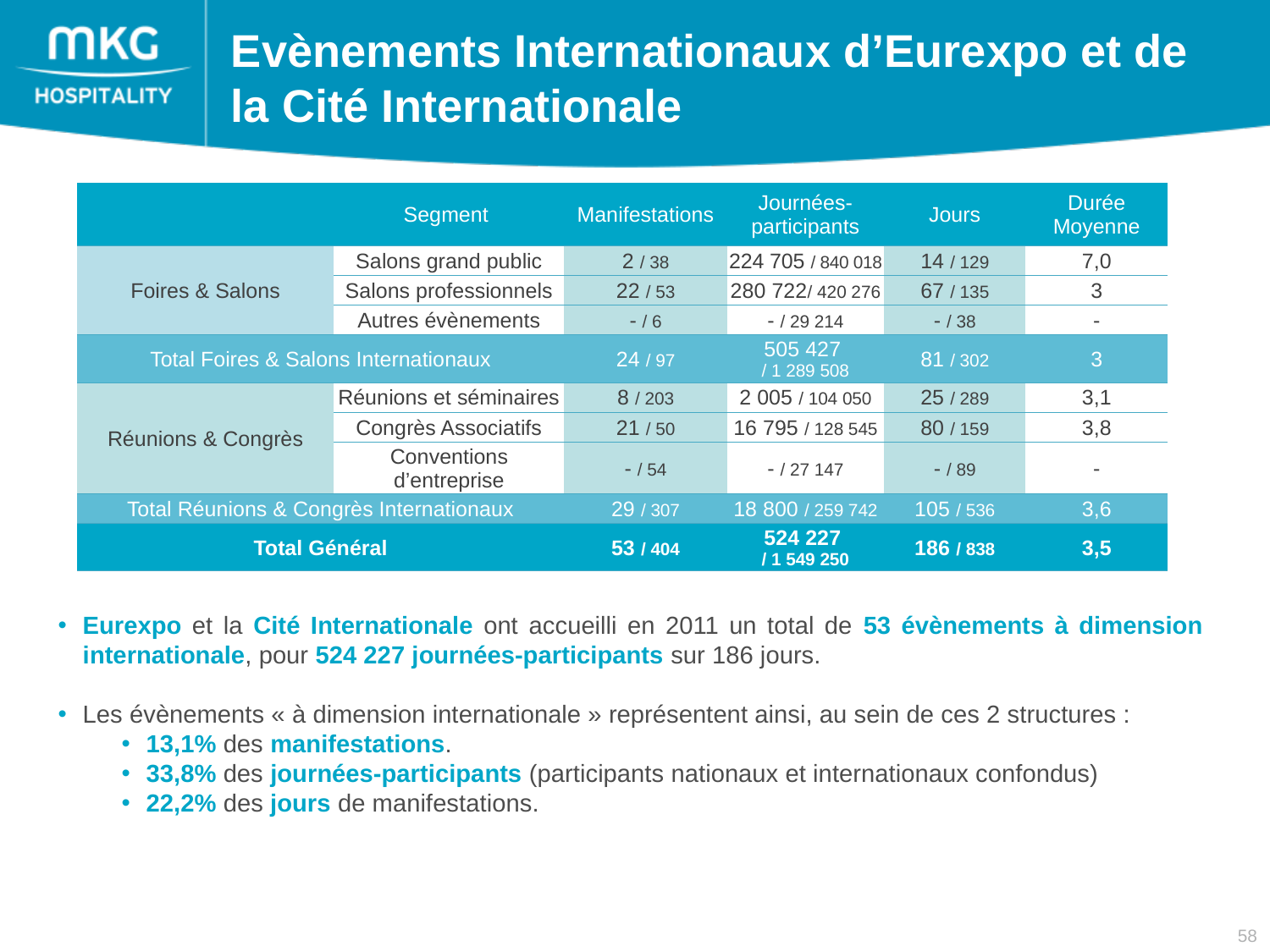

Evènements Internationaux d’Eurexpo et de la Cité Internationale
|  | Segment | Manifestations | Journées-participants | Jours | Durée Moyenne |
| --- | --- | --- | --- | --- | --- |
| Foires & Salons | Salons grand public | 2 / 38 | 224 705 / 840 018 | 14 / 129 | 7,0 |
|  | Salons professionnels | 22 / 53 | 280 722/ 420 276 | 67 / 135 | 3 |
|  | Autres évènements | - / 6 | - / 29 214 | - / 38 | - |
| Total Foires & Salons Internationaux |  | 24 / 97 | 505 427 / 1 289 508 | 81 / 302 | 3 |
| Réunions & Congrès | Réunions et séminaires | 8 / 203 | 2 005 / 104 050 | 25 / 289 | 3,1 |
|  | Congrès Associatifs | 21 / 50 | 16 795 / 128 545 | 80 / 159 | 3,8 |
|  | Conventions d’entreprise | - / 54 | - / 27 147 | - / 89 | - |
| Total Réunions & Congrès Internationaux |  | 29 / 307 | 18 800 / 259 742 | 105 / 536 | 3,6 |
| Total Général |  | 53 / 404 | 524 227 / 1 549 250 | 186 / 838 | 3,5 |
Eurexpo et la Cité Internationale ont accueilli en 2011 un total de 53 évènements à dimension internationale, pour 524 227 journées-participants sur 186 jours.

Les évènements « à dimension internationale » représentent ainsi, au sein de ces 2 structures :
13,1% des manifestations.
33,8% des journées-participants (participants nationaux et internationaux confondus)
22,2% des jours de manifestations.